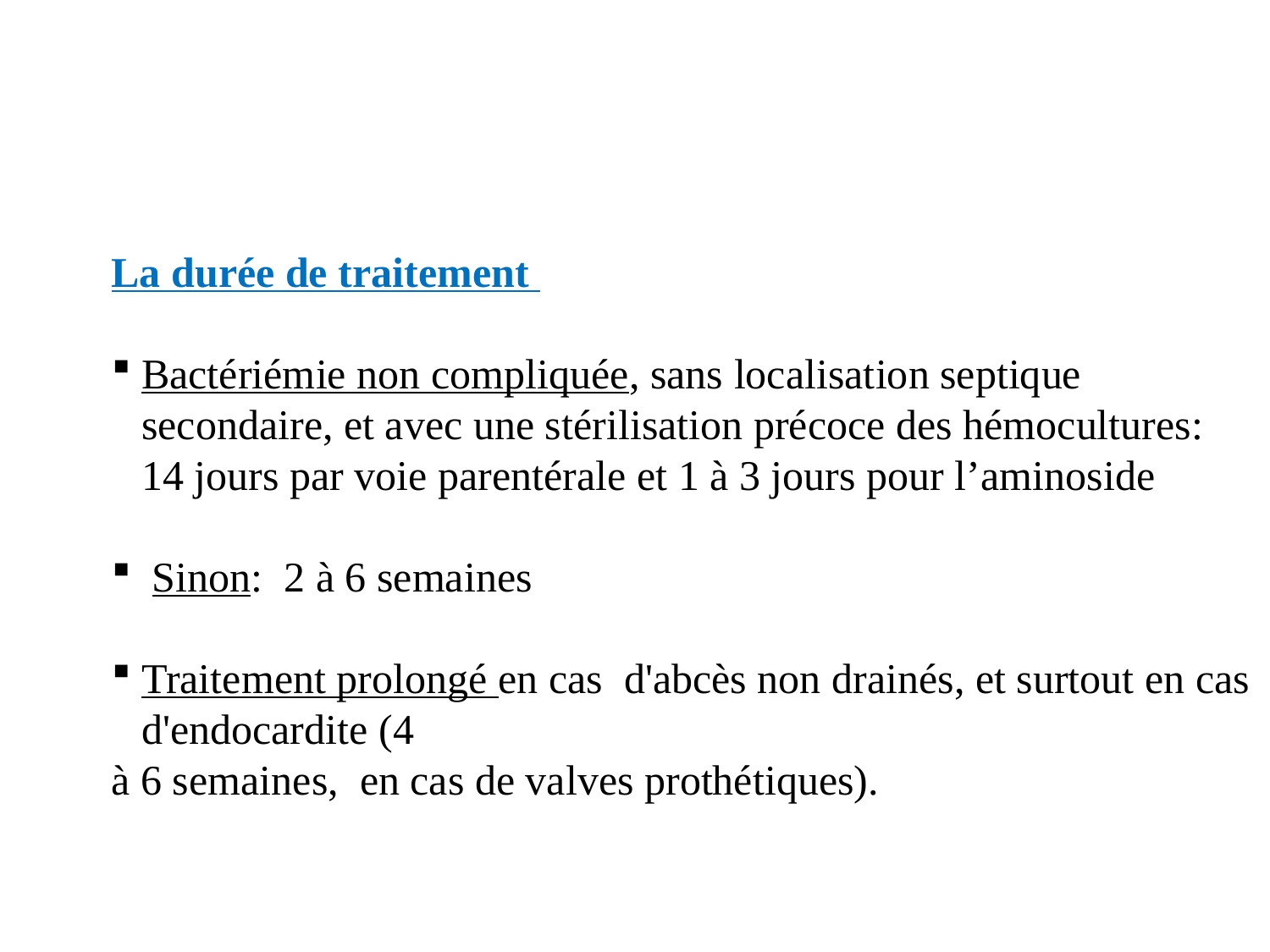

La durée de traitement

Bactériémie non compliquée, sans localisation septique secondaire, et avec une stérilisation précoce des hémocultures:  14 jours par voie parentérale et 1 à 3 jours pour l’aminoside

 Sinon:  2 à 6 semaines

Traitement prolongé en cas  d'abcès non drainés, et surtout en cas d'endocardite (4
à 6 semaines,  en cas de valves prothétiques).